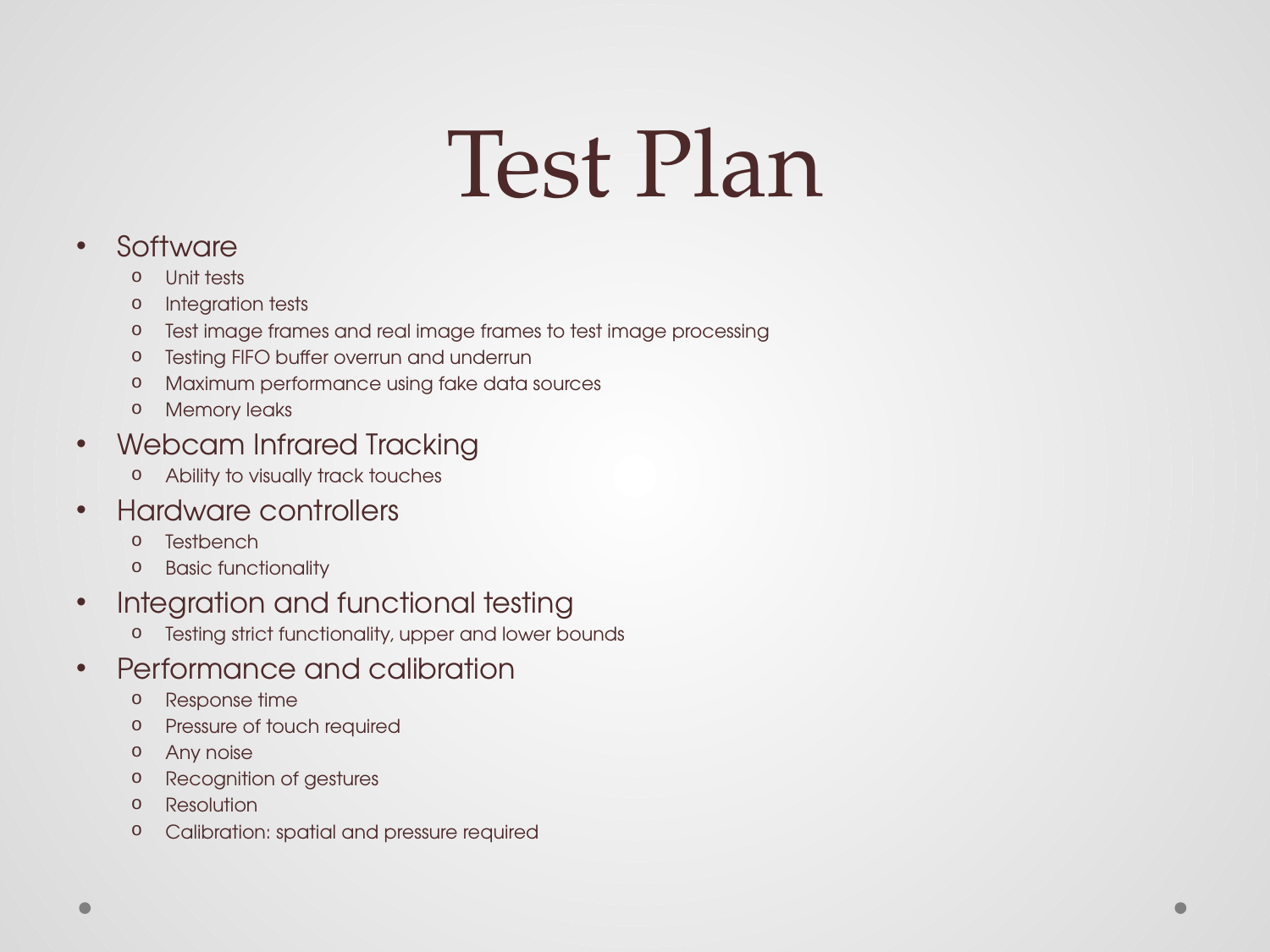

# Test Plan
Software
Unit tests
Integration tests
Test image frames and real image frames to test image processing
Testing FIFO buffer overrun and underrun
Maximum performance using fake data sources
Memory leaks
Webcam Infrared Tracking
Ability to visually track touches
Hardware controllers
Testbench
Basic functionality
Integration and functional testing
Testing strict functionality, upper and lower bounds
Performance and calibration
Response time
Pressure of touch required
Any noise
Recognition of gestures
Resolution
Calibration: spatial and pressure required